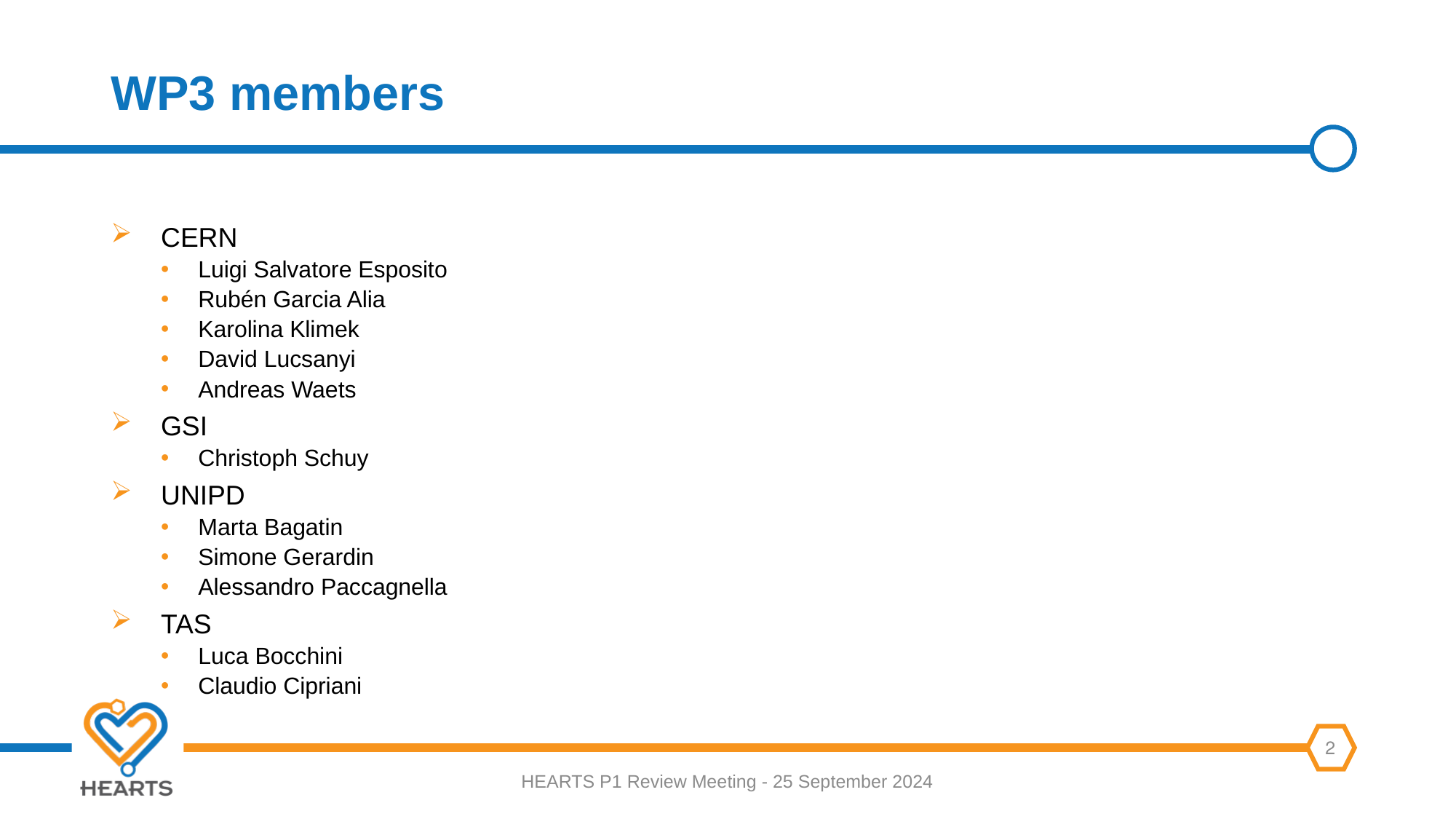

# WP3 members
CERN
Luigi Salvatore Esposito
Rubén Garcia Alia
Karolina Klimek
David Lucsanyi
Andreas Waets
GSI
Christoph Schuy
UNIPD
Marta Bagatin
Simone Gerardin
Alessandro Paccagnella
TAS
Luca Bocchini
Claudio Cipriani
HEARTS P1 Review Meeting - 25 September 2024